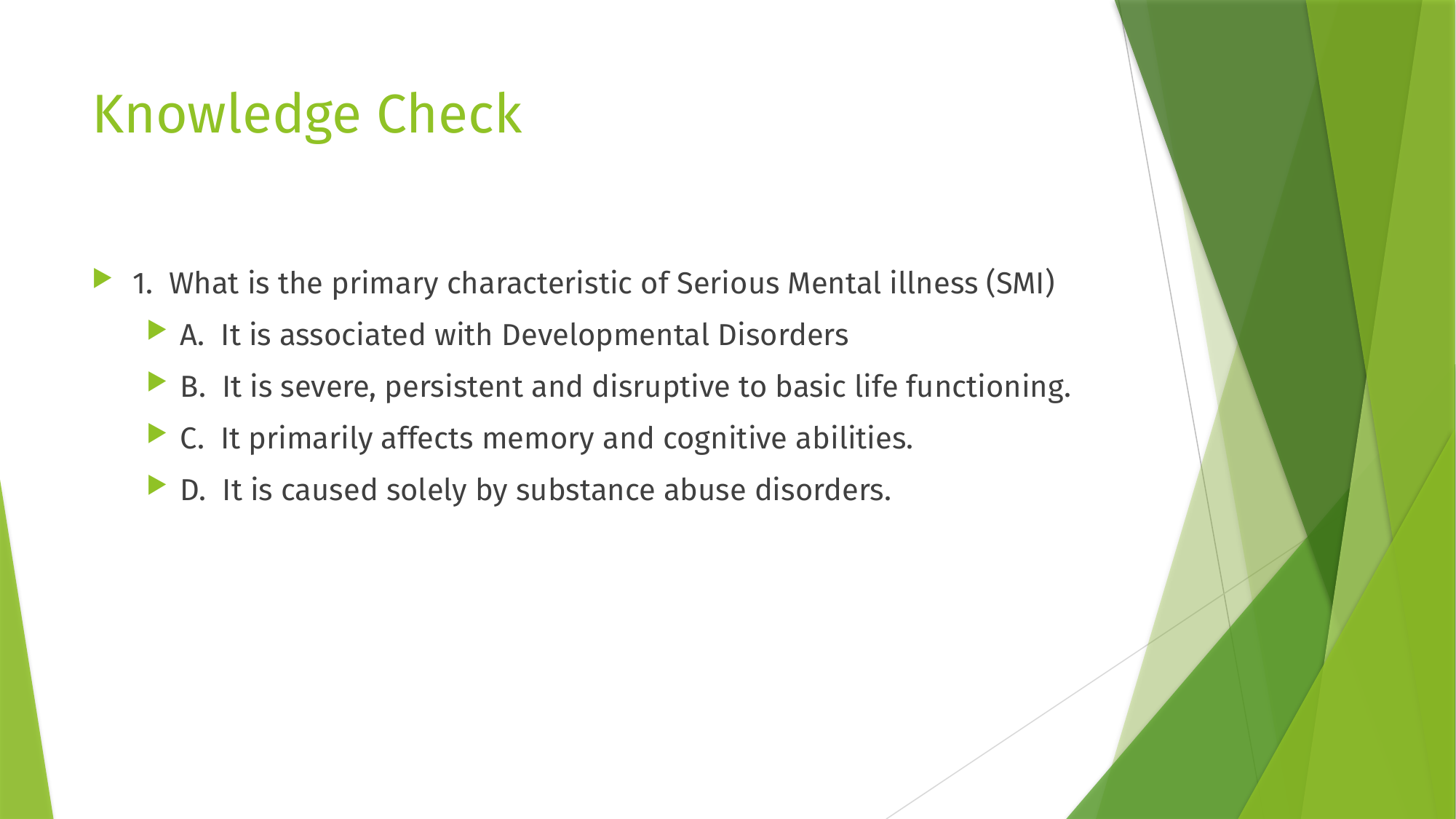

# Knowledge Check
1.  What is the primary characteristic of Serious Mental illness (SMI)
A.  It is associated with Developmental Disorders
B.  It is severe, persistent and disruptive to basic life functioning.
C.  It primarily affects memory and cognitive abilities.
D.  It is caused solely by substance abuse disorders.